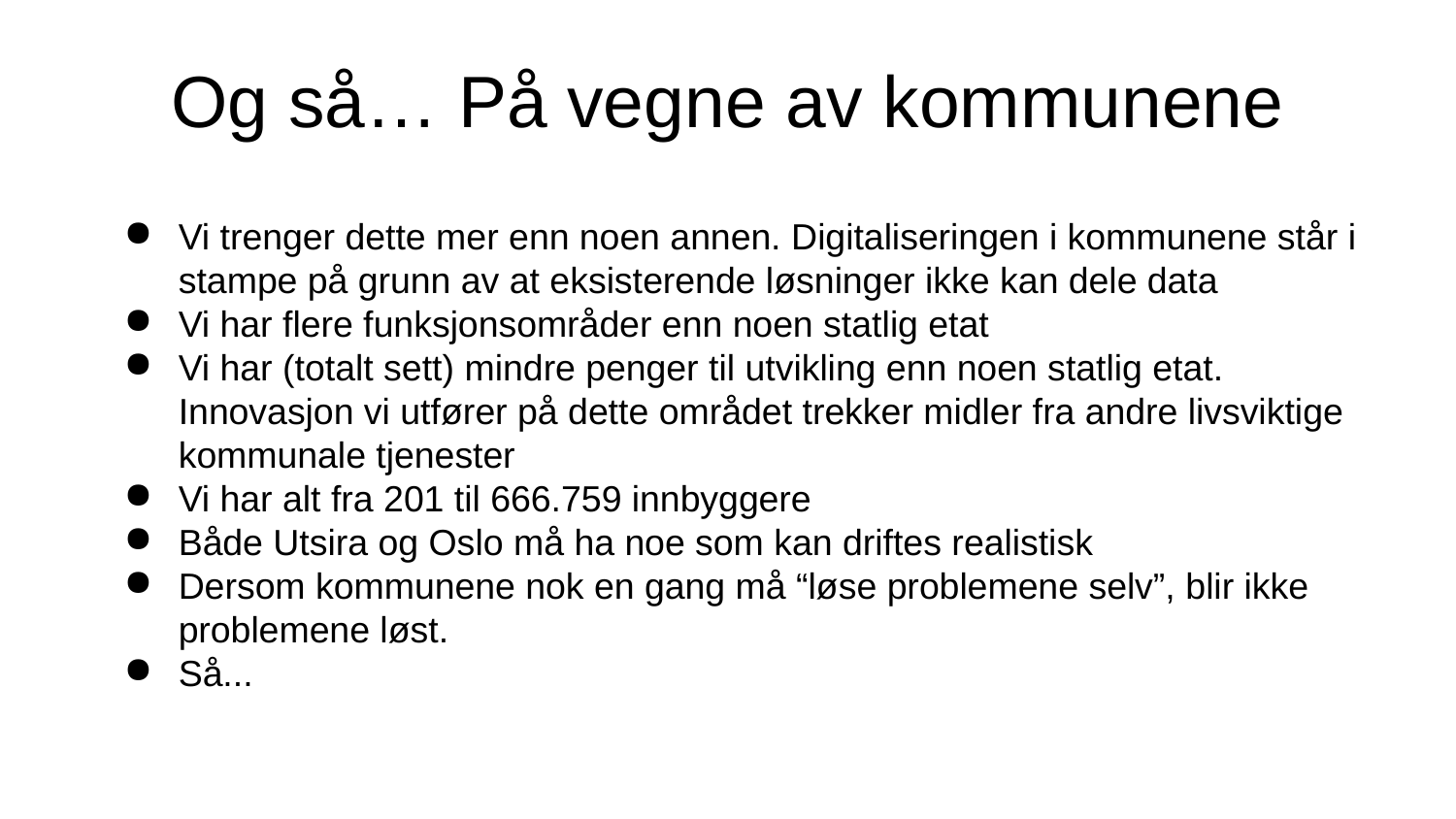

# Og så… På vegne av kommunene
Vi trenger dette mer enn noen annen. Digitaliseringen i kommunene står i stampe på grunn av at eksisterende løsninger ikke kan dele data
Vi har flere funksjonsområder enn noen statlig etat
Vi har (totalt sett) mindre penger til utvikling enn noen statlig etat. Innovasjon vi utfører på dette området trekker midler fra andre livsviktige kommunale tjenester
Vi har alt fra 201 til 666.759 innbyggere
Både Utsira og Oslo må ha noe som kan driftes realistisk
Dersom kommunene nok en gang må “løse problemene selv”, blir ikke problemene løst.
Så...